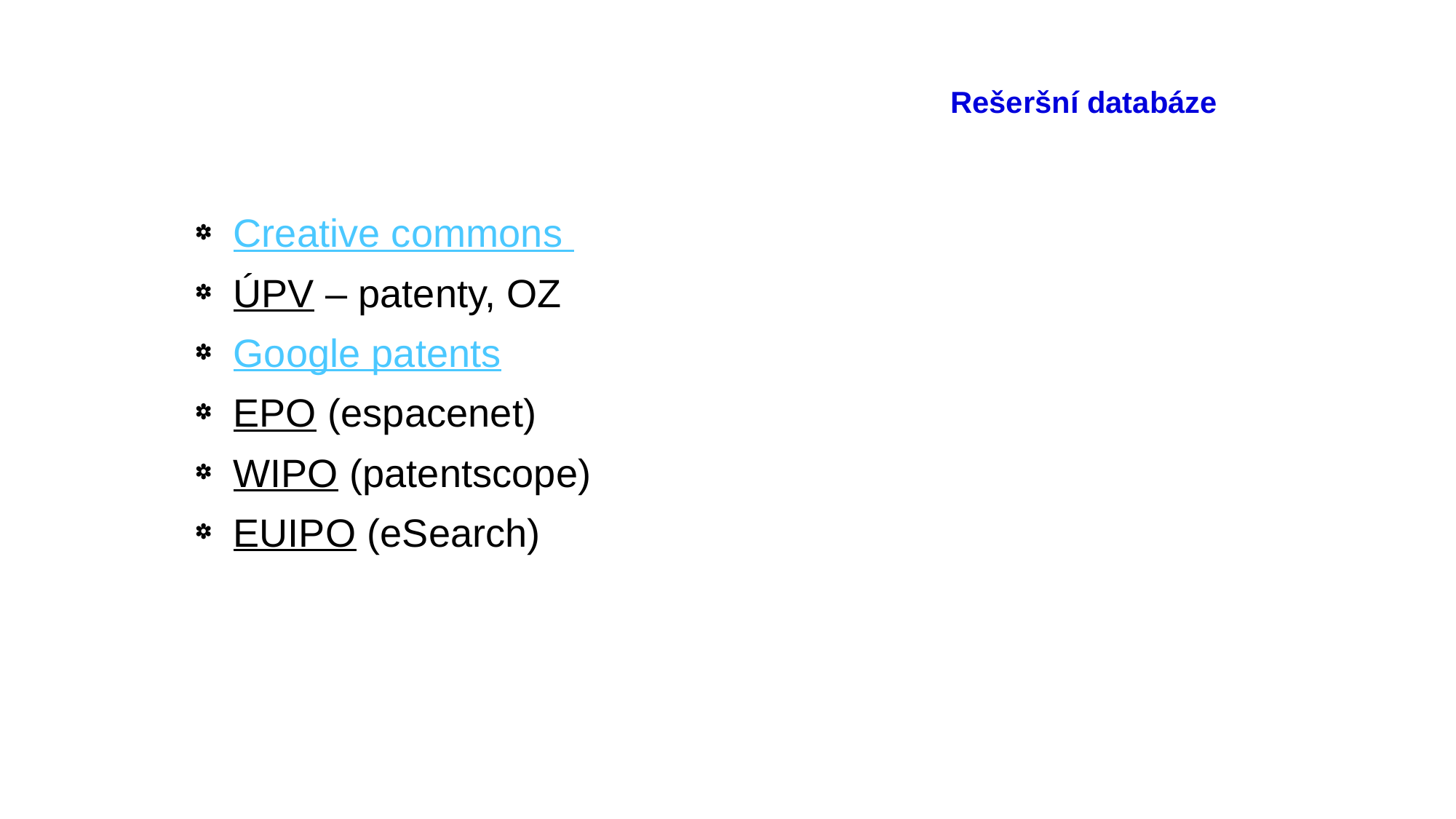

# Rešeršní databáze
Creative commons
ÚPV – patenty, OZ
Google patents
EPO (espacenet)
WIPO (patentscope)
EUIPO (eSearch)